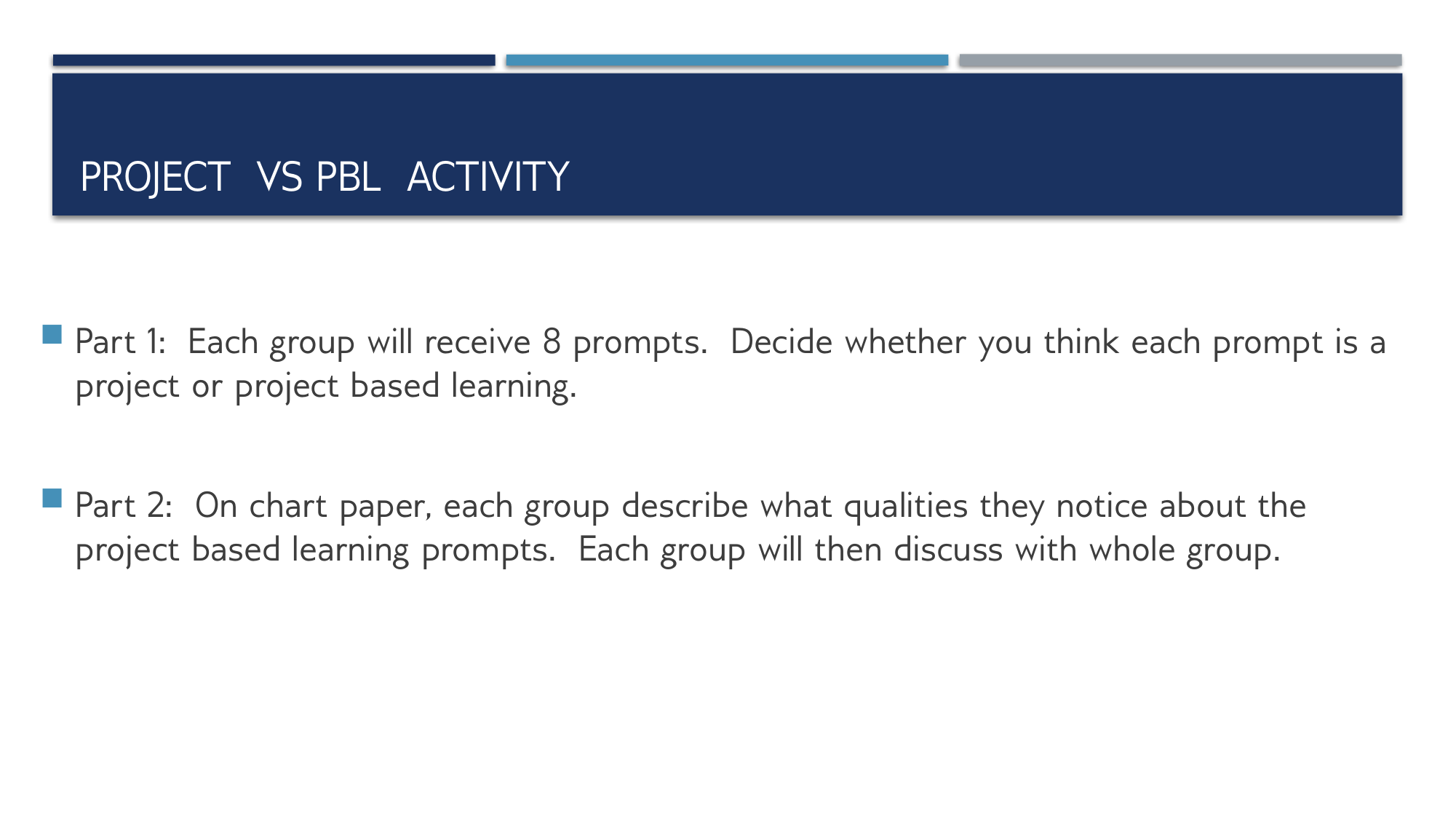

# Project  vs PBL  Activity
Part 1:  Each group will receive 8 prompts.  Decide whether you think each prompt is a project or project based learning.

Part 2:  On chart paper, each group describe what qualities they notice about the project based learning prompts.  Each group will then discuss with whole group.